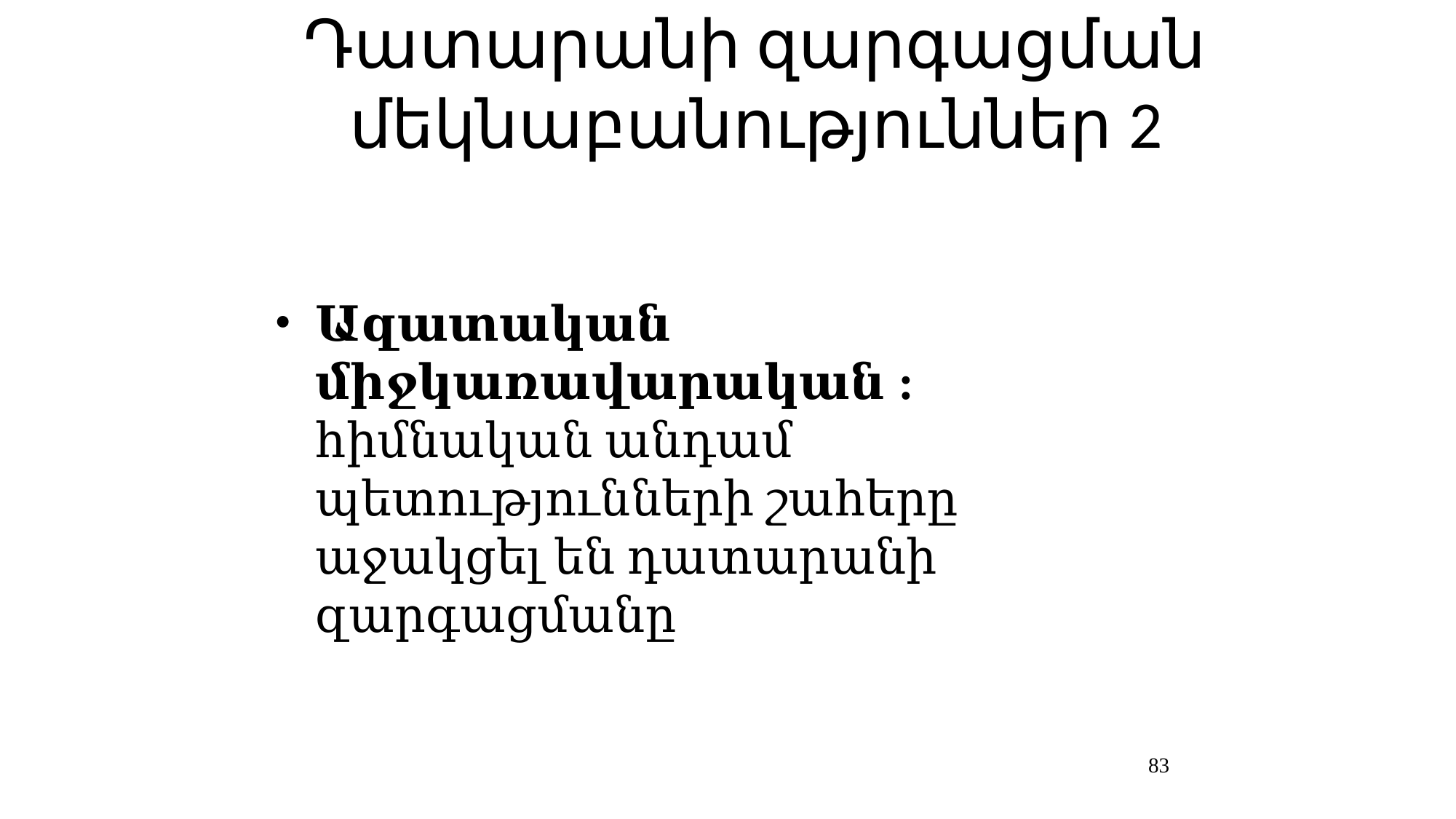

# Դատարանի զարգացման մեկնաբանություններ 2
Ազատական ​​միջկառավարական : հիմնական անդամ պետությունների շահերը աջակցել են դատարանի զարգացմանը
83